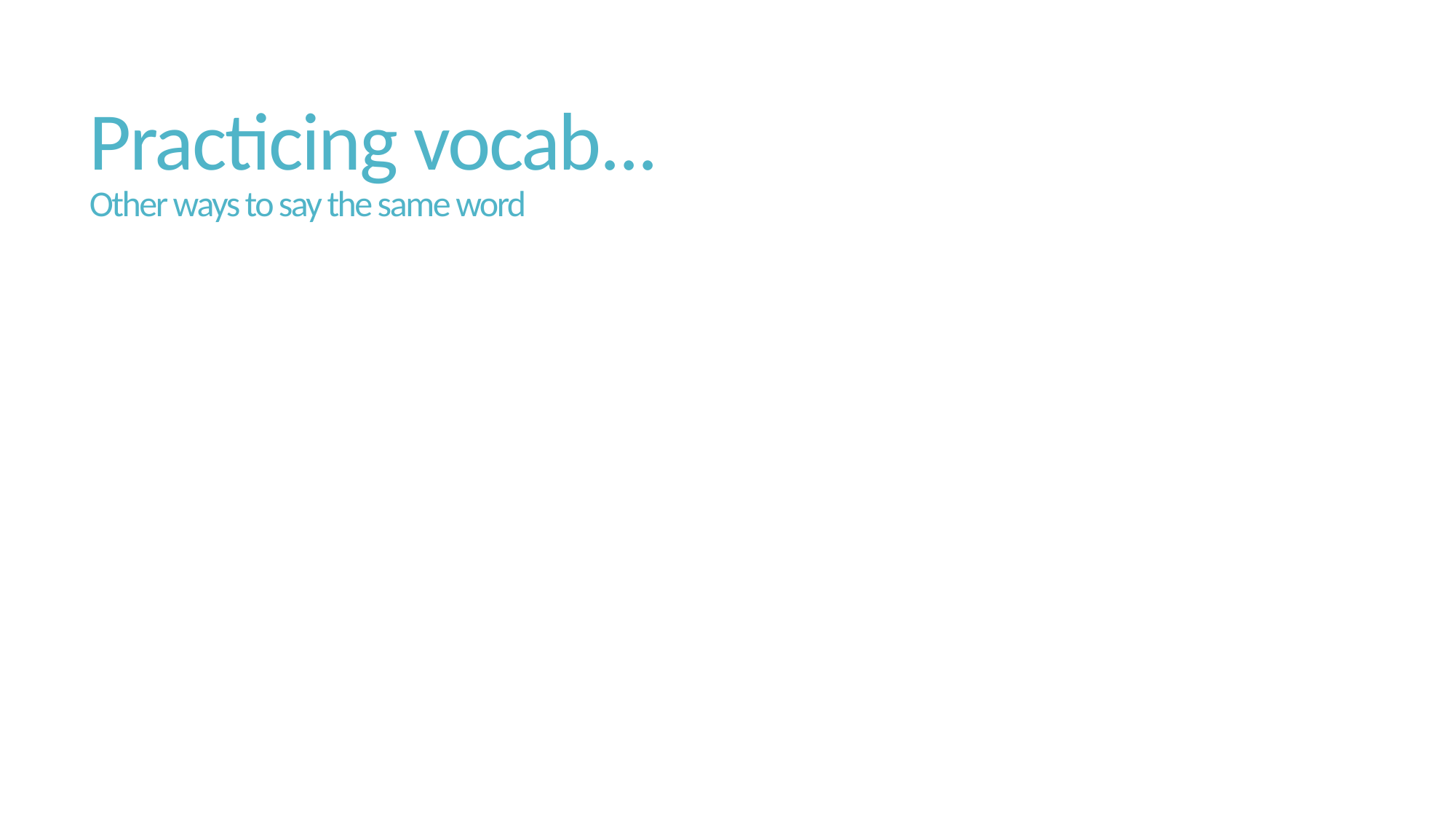

# Practicing vocab... Other ways to say the same word